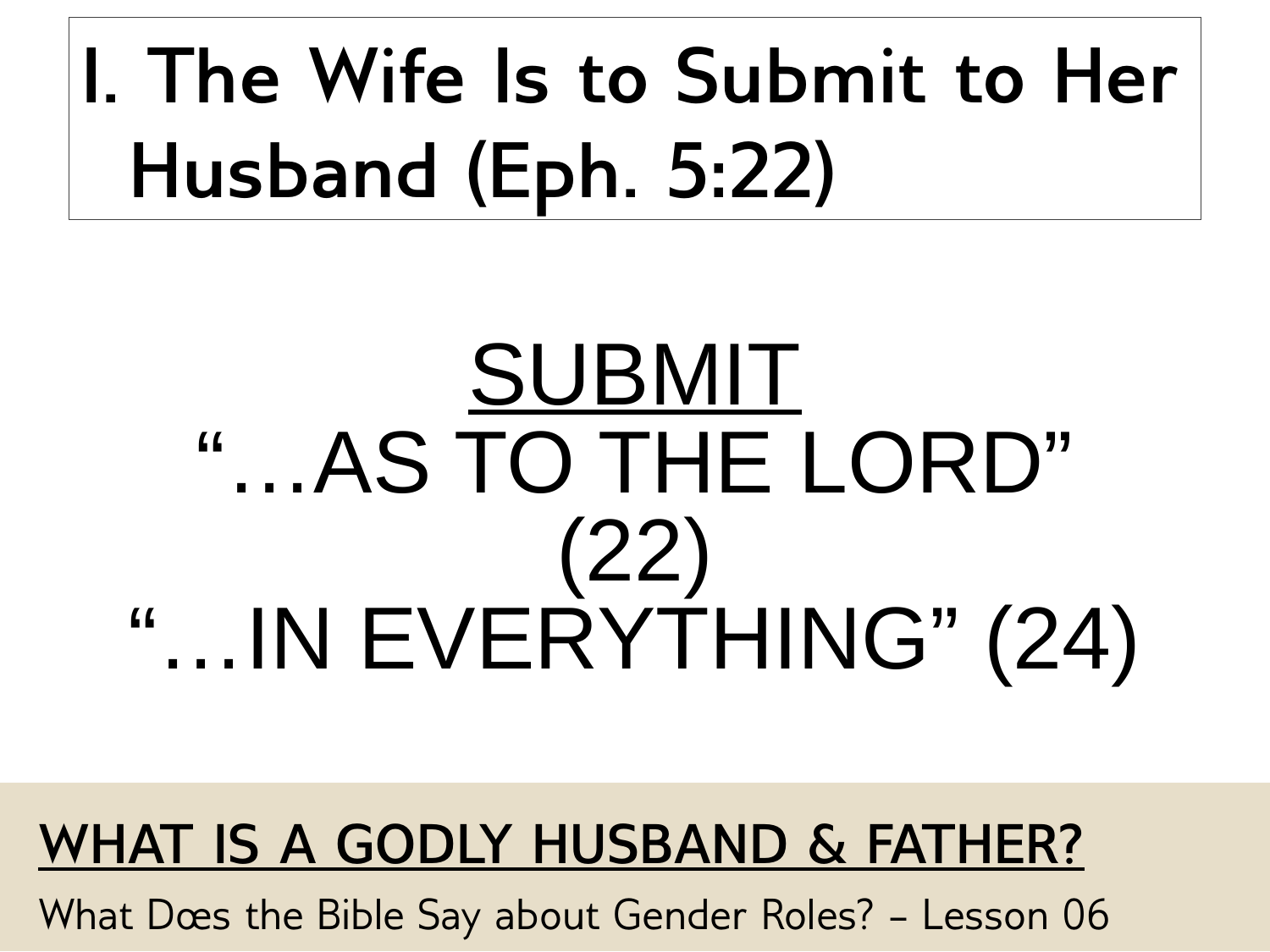

I. The Wife Is to Submit to Her Husband (Eph. 5:22)
Submit
“…as to the Lord” (22)
“…in Everything” (24)
# What Is A Godly Husband & Father?
What Does the Bible Say about Gender Roles? – Lesson 06